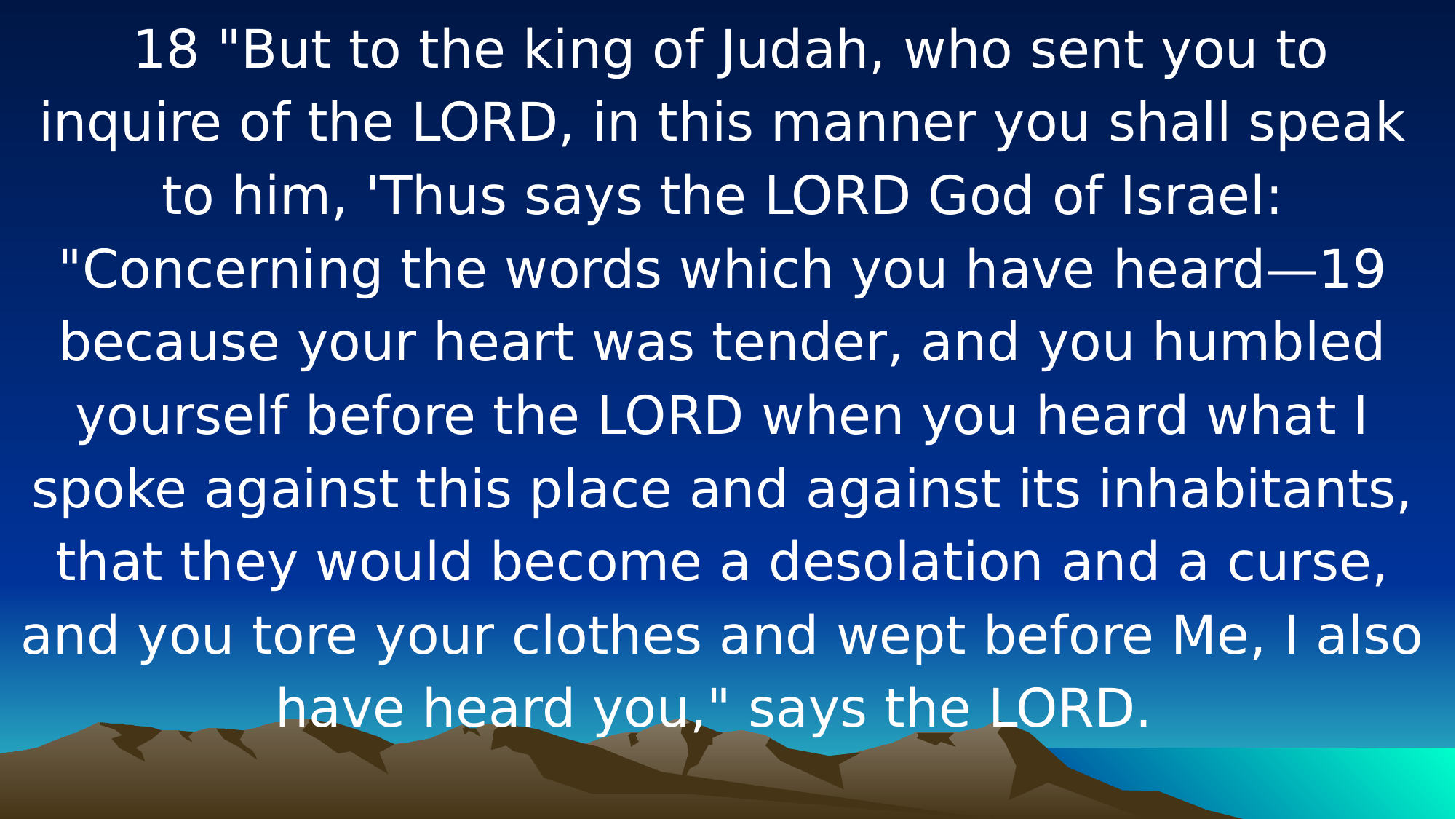

18 "But to the king of Judah, who sent you to inquire of the LORD, in this manner you shall speak to him, 'Thus says the LORD God of Israel: "Concerning the words which you have heard—19 because your heart was tender, and you humbled yourself before the LORD when you heard what I spoke against this place and against its inhabitants, that they would become a desolation and a curse, and you tore your clothes and wept before Me, I also have heard you," says the LORD.